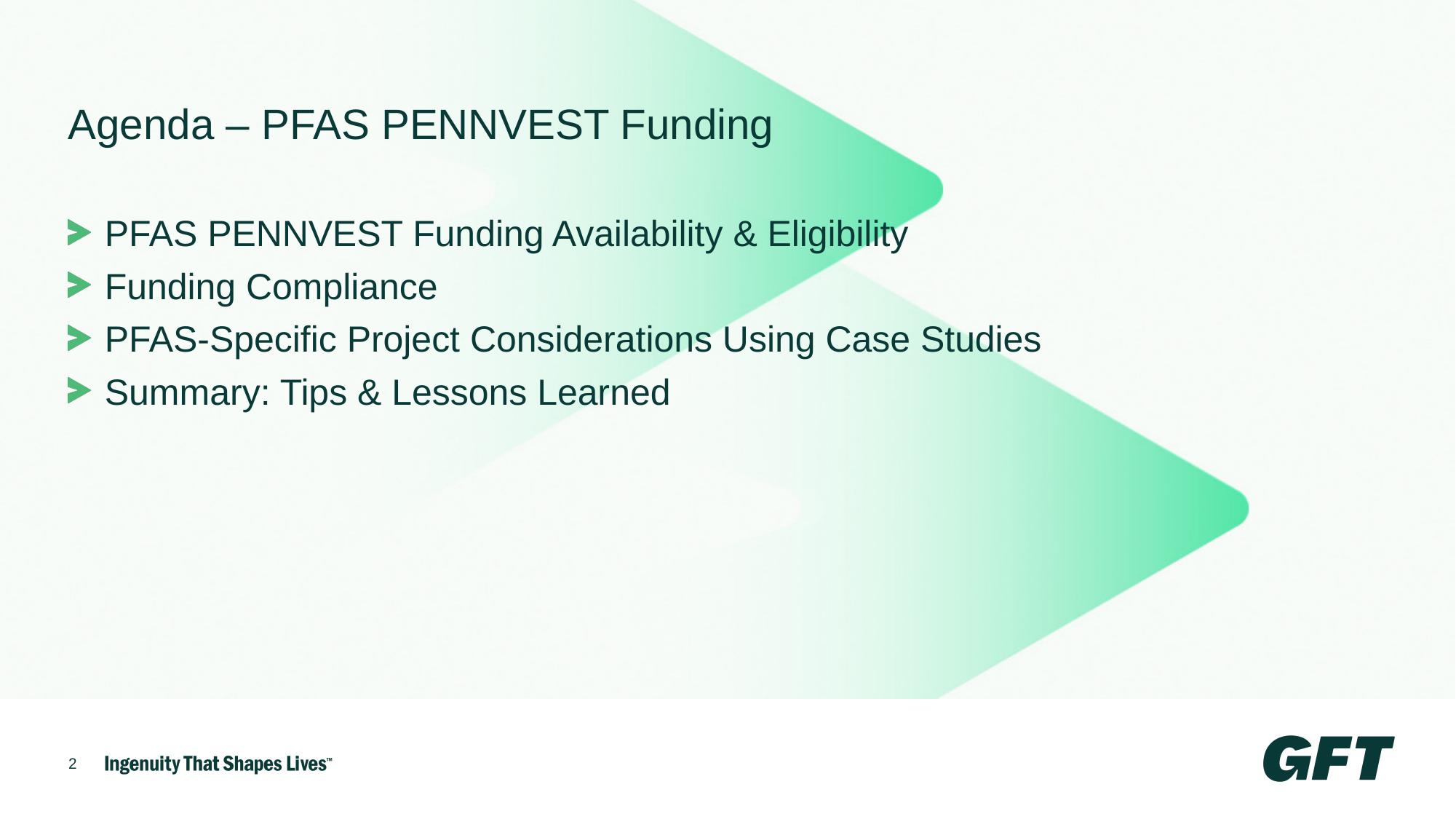

# Agenda – PFAS PENNVEST Funding
PFAS PENNVEST Funding Availability & Eligibility
Funding Compliance
PFAS-Specific Project Considerations Using Case Studies
Summary: Tips & Lessons Learned